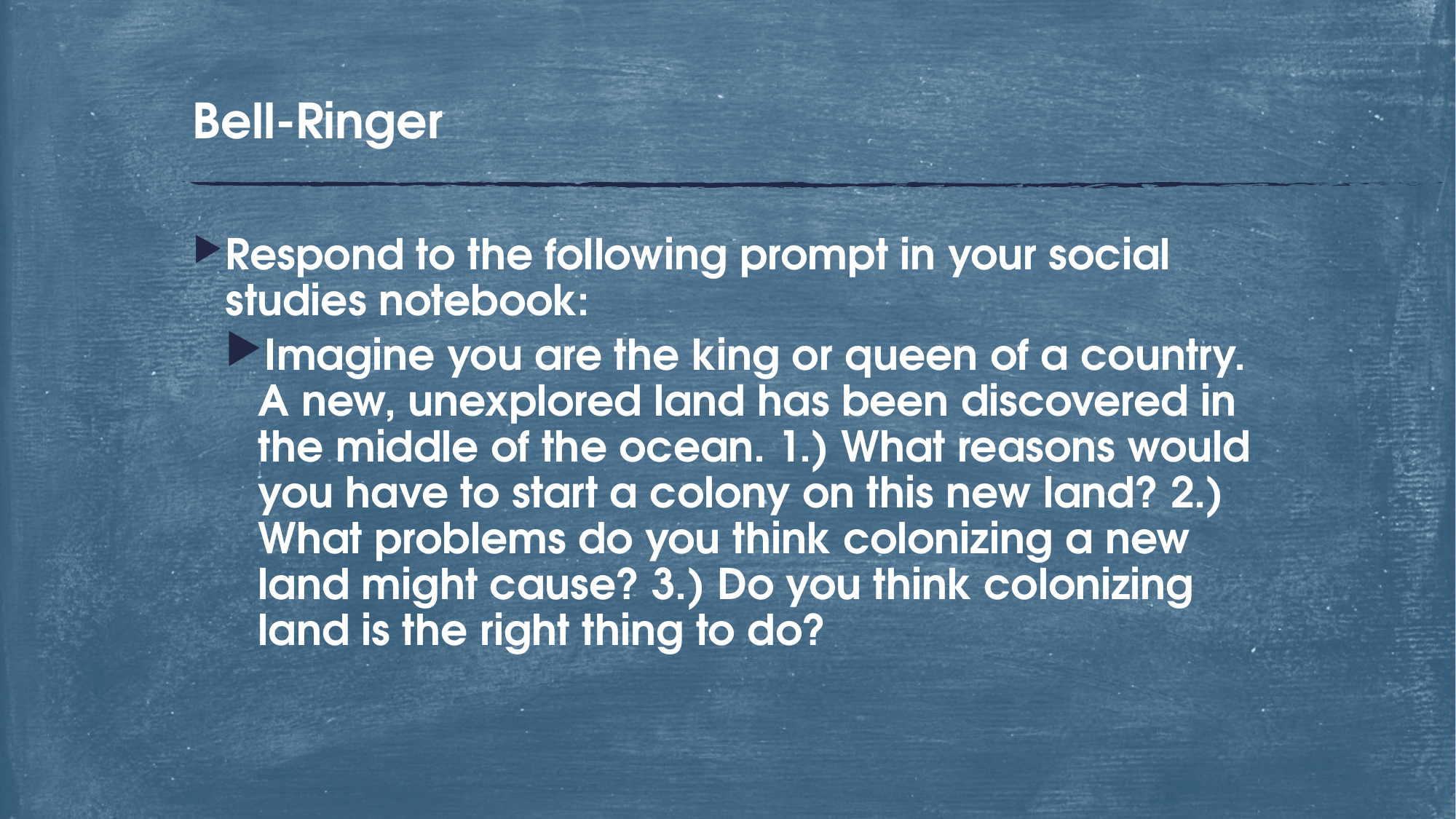

# Bell-Ringer
Respond to the following prompt in your social studies notebook:
Imagine you are the king or queen of a country. A new, unexplored land has been discovered in the middle of the ocean. 1.) What reasons would you have to start a colony on this new land? 2.) What problems do you think colonizing a new land might cause? 3.) Do you think colonizing land is the right thing to do?